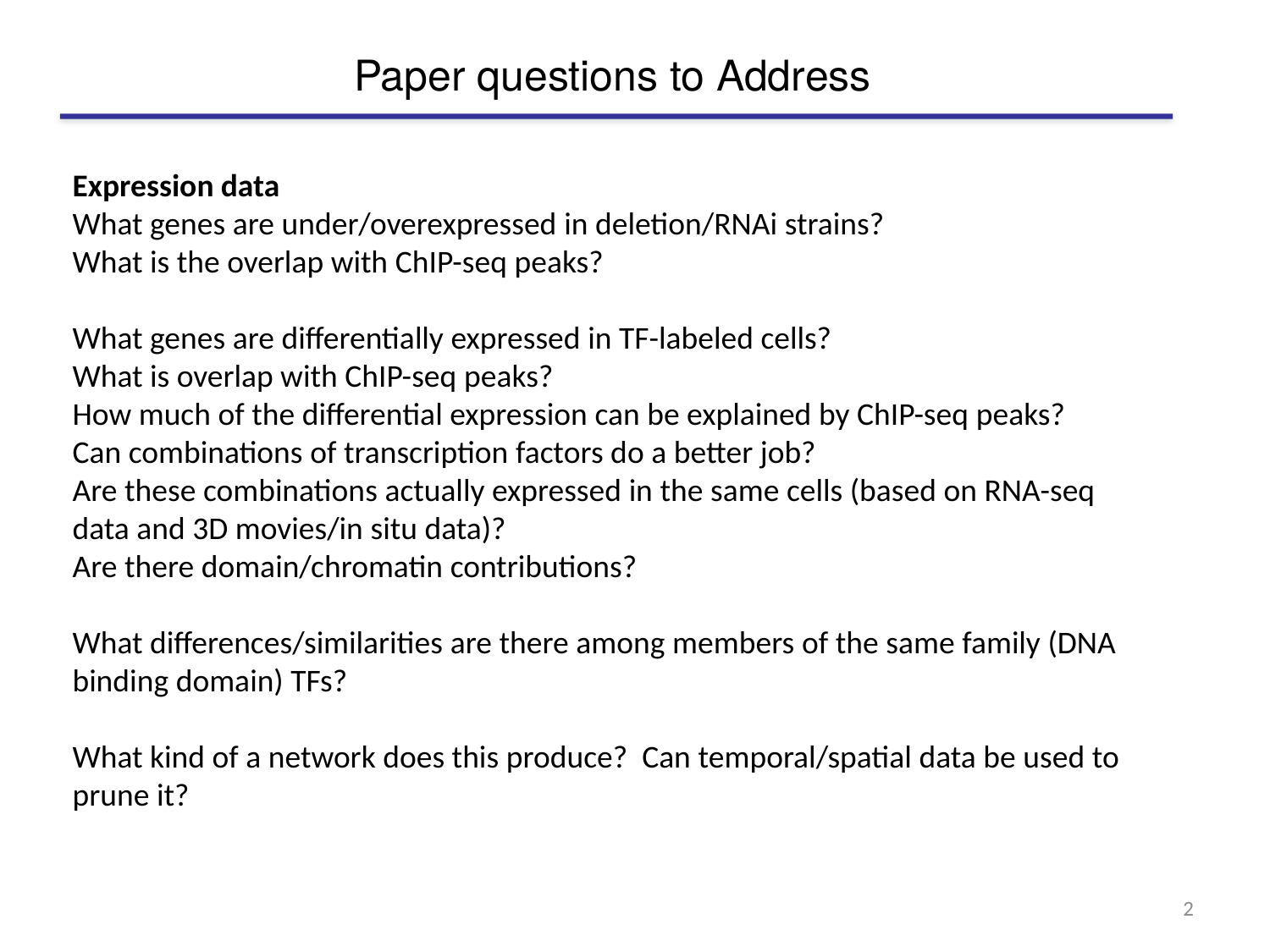

Paper questions to Address

Expression data
What genes are under/overexpressed in deletion/RNAi strains?
What is the overlap with ChIP-seq peaks?

What genes are differentially expressed in TF-labeled cells?
What is overlap with ChIP-seq peaks?
How much of the differential expression can be explained by ChIP-seq peaks?
Can combinations of transcription factors do a better job?
Are these combinations actually expressed in the same cells (based on RNA-seq data and 3D movies/in situ data)?
Are there domain/chromatin contributions?

What differences/similarities are there among members of the same family (DNA binding domain) TFs?

What kind of a network does this produce?  Can temporal/spatial data be used to prune it?

2